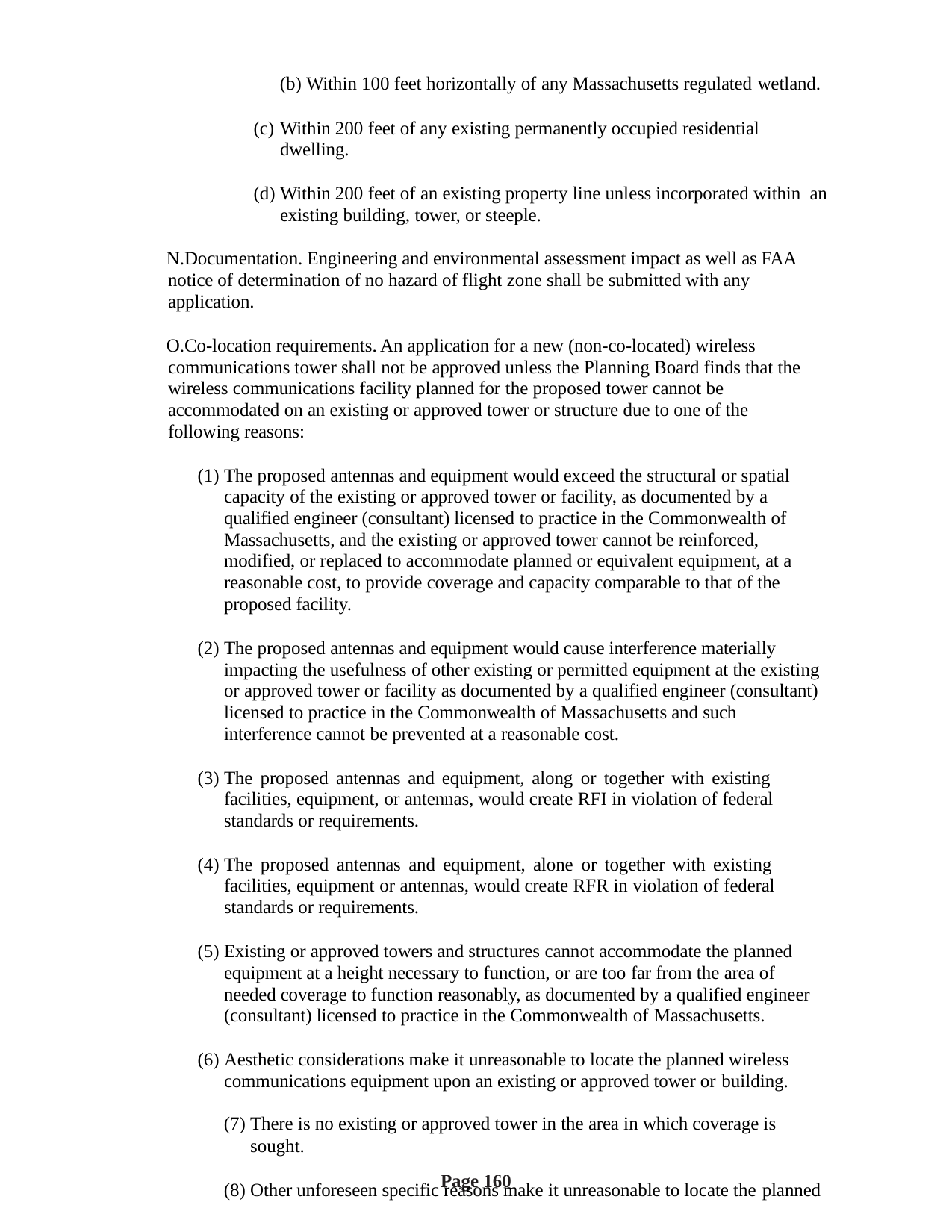

Within 100 feet horizontally of any Massachusetts regulated wetland.

Within 200 feet of any existing permanently occupied residential  dwelling.

Within 200 feet of an existing property line unless incorporated within  an existing building, tower, or steeple.

Documentation. Engineering and environmental assessment impact as well as FAA  notice of determination of no hazard of flight zone shall be submitted with any  application.

Co-location requirements. An application for a new (non-co-located) wireless  communications tower shall not be approved unless the Planning Board finds that the  wireless communications facility planned for the proposed tower cannot be  accommodated on an existing or approved tower or structure due to one of the  following reasons:

The proposed antennas and equipment would exceed the structural or spatial  capacity of the existing or approved tower or facility, as documented by a  qualified engineer (consultant) licensed to practice in the Commonwealth of  Massachusetts, and the existing or approved tower cannot be reinforced,  modified, or replaced to accommodate planned or equivalent equipment, at a  reasonable cost, to provide coverage and capacity comparable to that of the  proposed facility.

The proposed antennas and equipment would cause interference materially  impacting the usefulness of other existing or permitted equipment at the existing  or approved tower or facility as documented by a qualified engineer (consultant)  licensed to practice in the Commonwealth of Massachusetts and such  interference cannot be prevented at a reasonable cost.

The proposed antennas and equipment, along or together with existing  facilities, equipment, or antennas, would create RFI in violation of federal  standards or requirements.

The proposed antennas and equipment, alone or together with existing  facilities, equipment or antennas, would create RFR in violation of federal  standards or requirements.

Existing or approved towers and structures cannot accommodate the planned  equipment at a height necessary to function, or are too far from the area of  needed coverage to function reasonably, as documented by a qualified engineer  (consultant) licensed to practice in the Commonwealth of Massachusetts.

Aesthetic considerations make it unreasonable to locate the planned wireless  communications equipment upon an existing or approved tower or building.

There is no existing or approved tower in the area in which coverage is sought.

Other unforeseen specific reasons make it unreasonable to locate the planned
Page 160